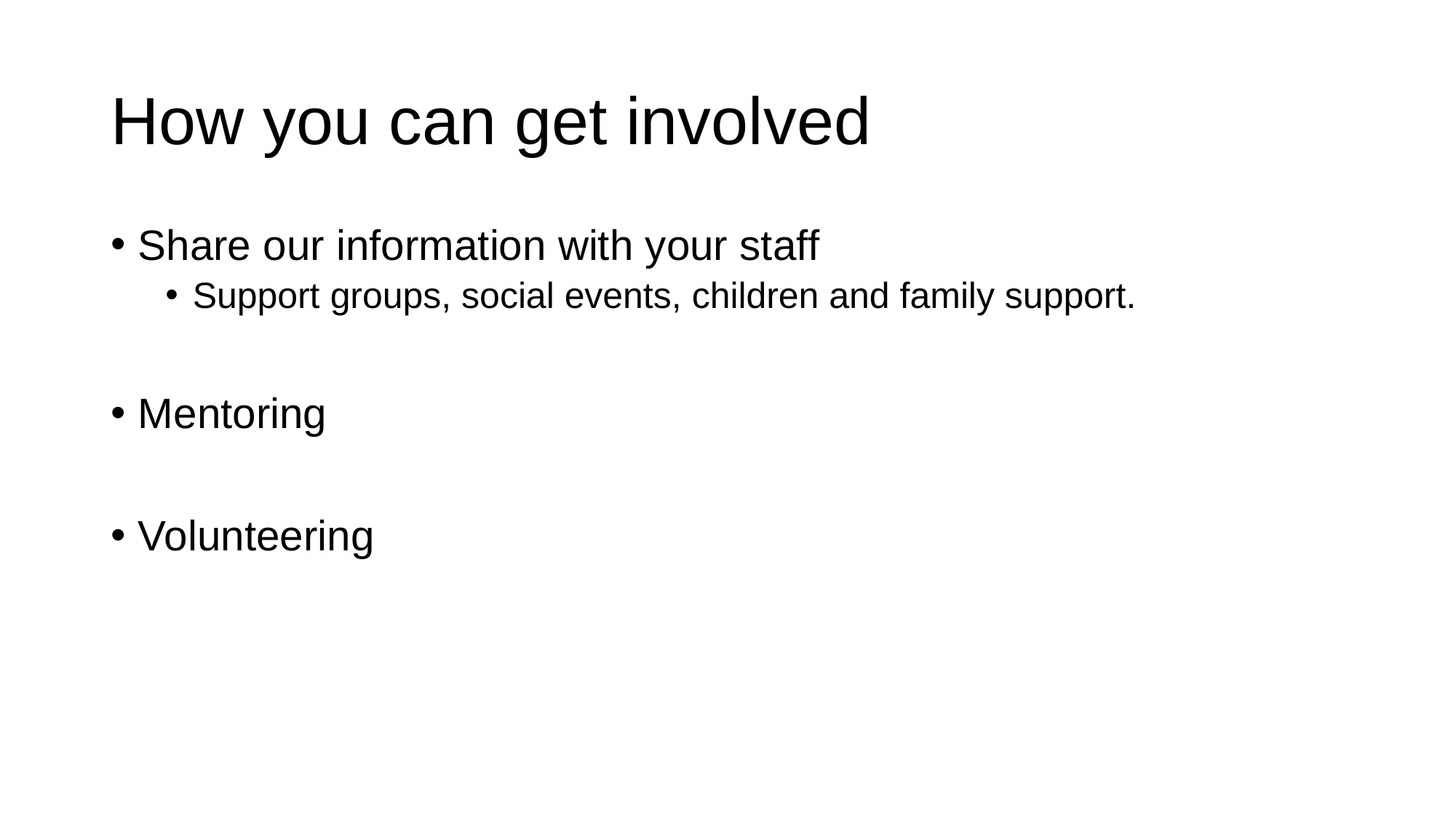

# How you can get involved
Share our information with your staff
Support groups, social events, children and family support.

Mentoring

Volunteering